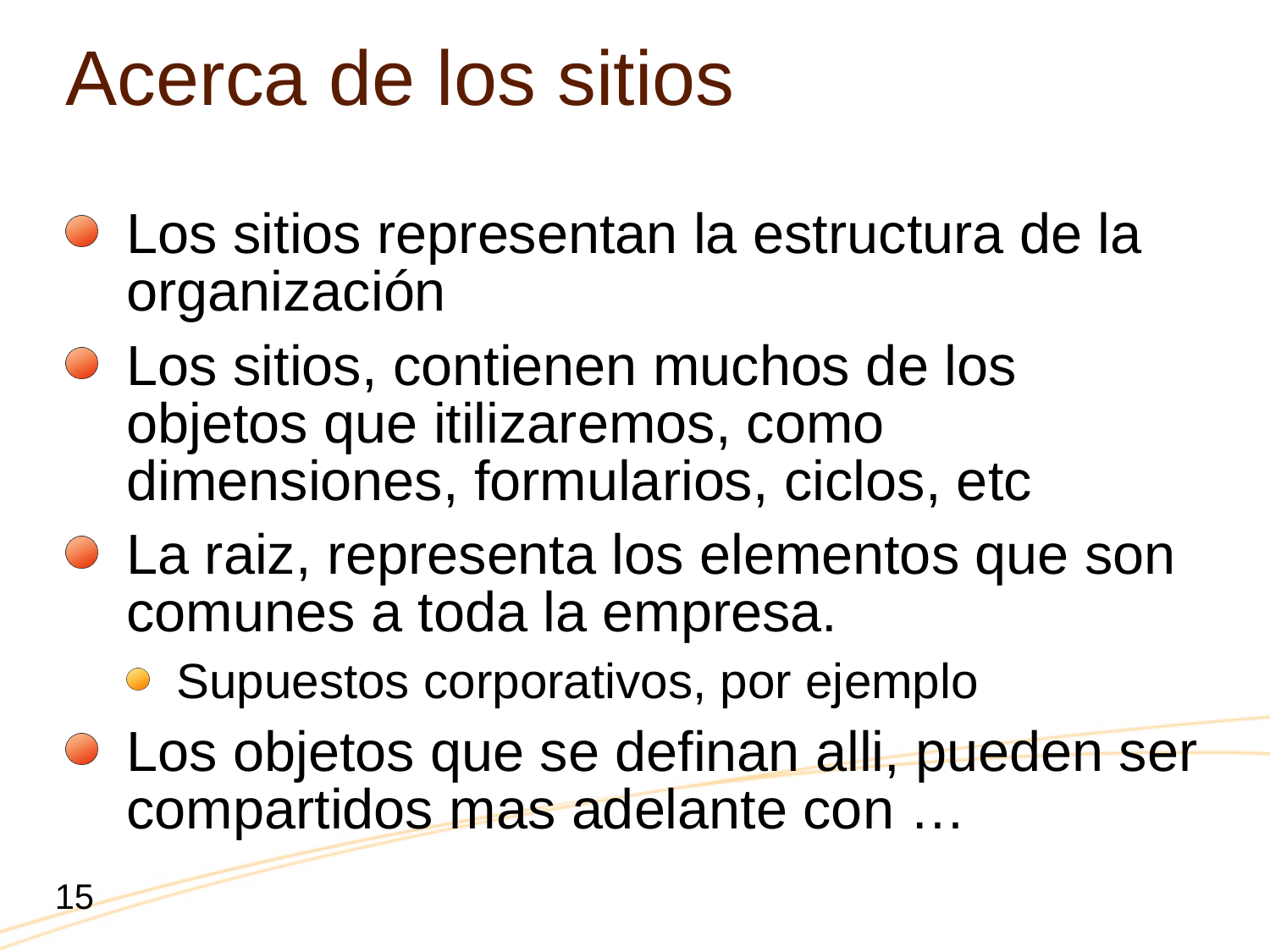

# Acerca de los sitios
Los sitios representan la estructura de la organización
Los sitios, contienen muchos de los objetos que itilizaremos, como dimensiones, formularios, ciclos, etc
La raiz, representa los elementos que son comunes a toda la empresa.
Supuestos corporativos, por ejemplo
Los objetos que se definan alli, pueden ser compartidos mas adelante con …
15